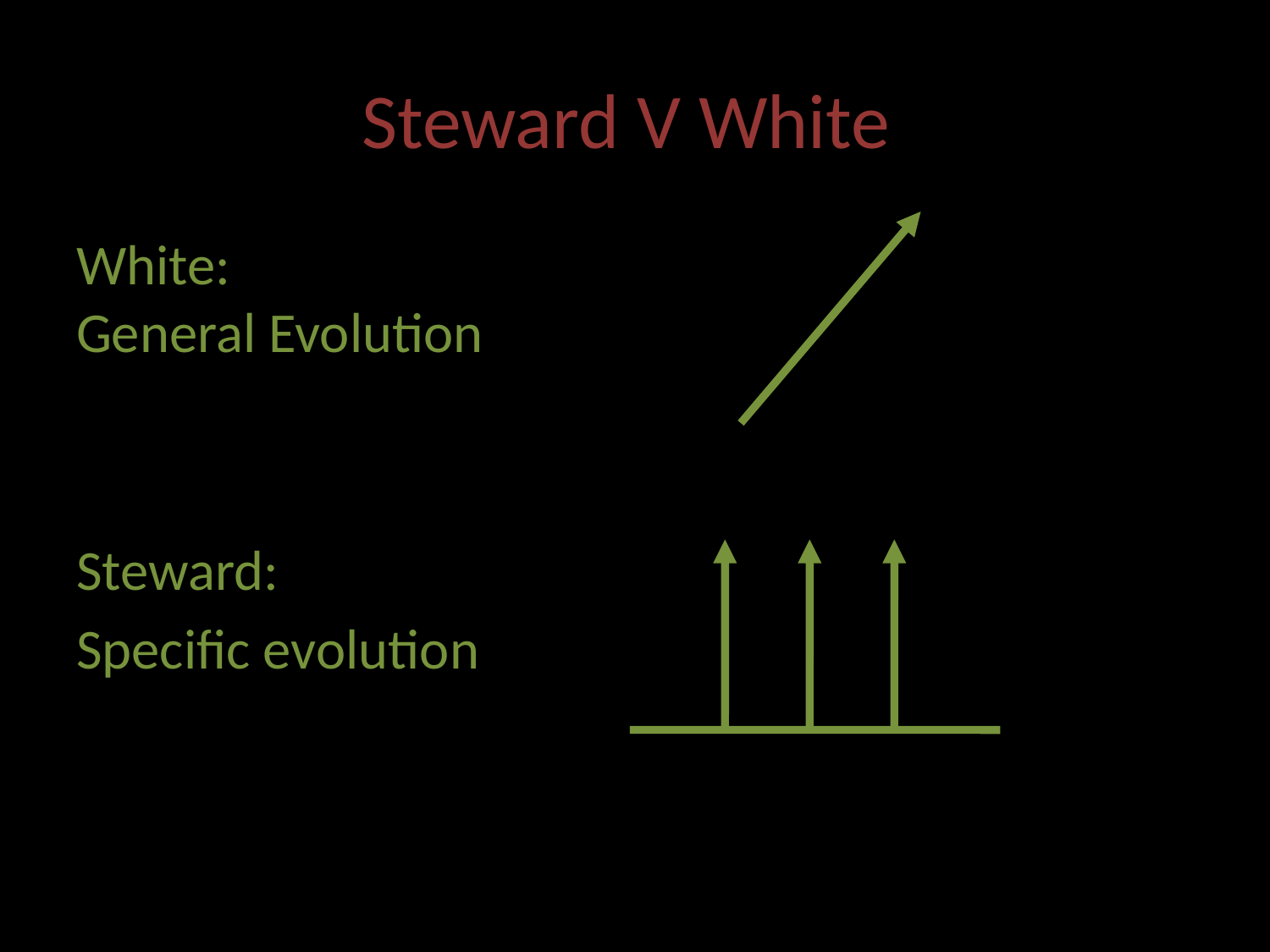

# Steward V White

White:
General Evolution

Steward:
Specific evolution